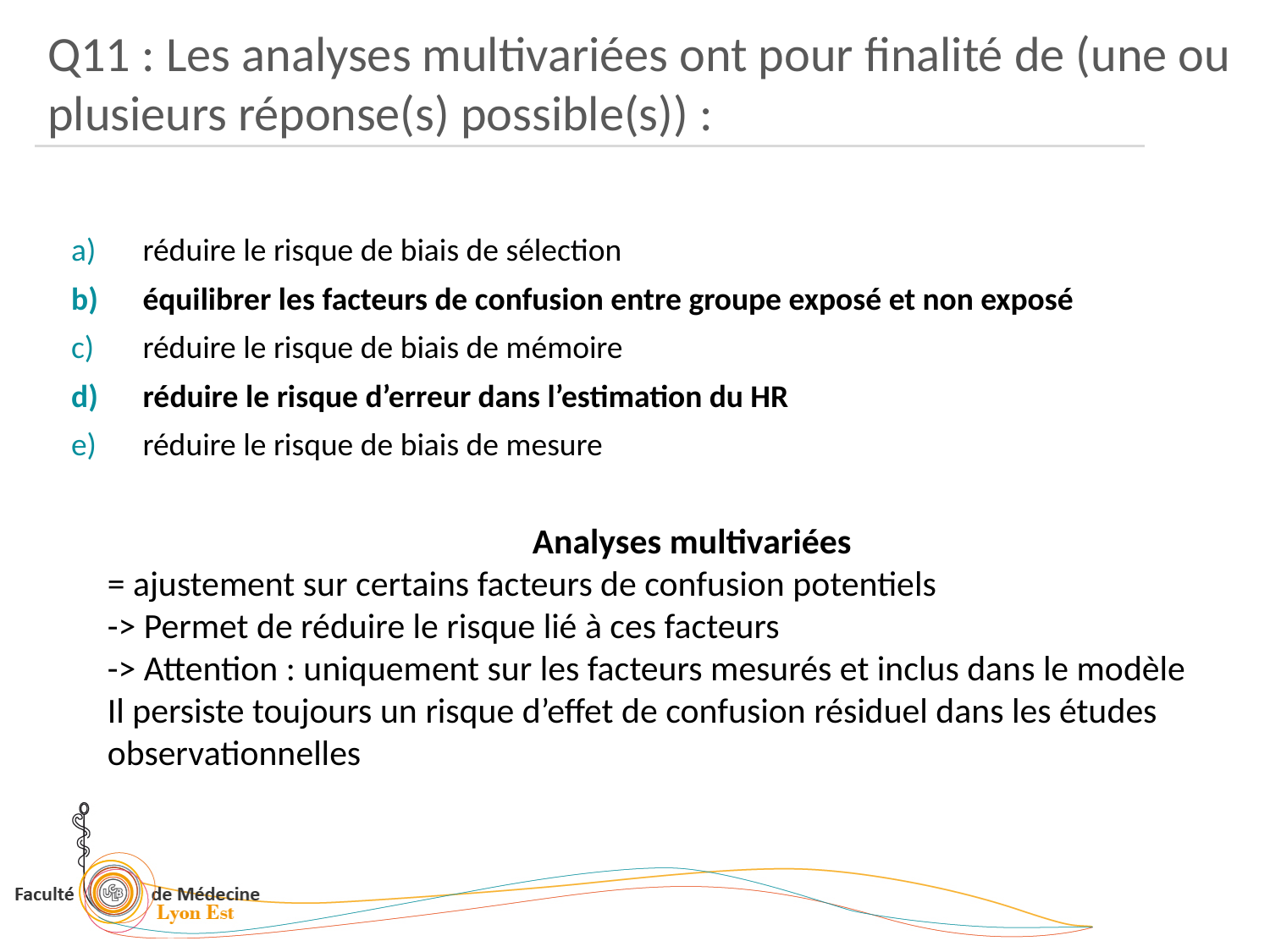

Q11 : Les analyses multivariées ont pour finalité de (une ou plusieurs réponse(s) possible(s)) :

réduire le risque de biais de sélection
équilibrer les facteurs de confusion entre groupe exposé et non exposé
réduire le risque de biais de mémoire
réduire le risque d’erreur dans l’estimation du HR
réduire le risque de biais de mesure
Analyses multivariées
= ajustement sur certains facteurs de confusion potentiels
-> Permet de réduire le risque lié à ces facteurs
-> Attention : uniquement sur les facteurs mesurés et inclus dans le modèle
Il persiste toujours un risque d’effet de confusion résiduel dans les études observationnelles